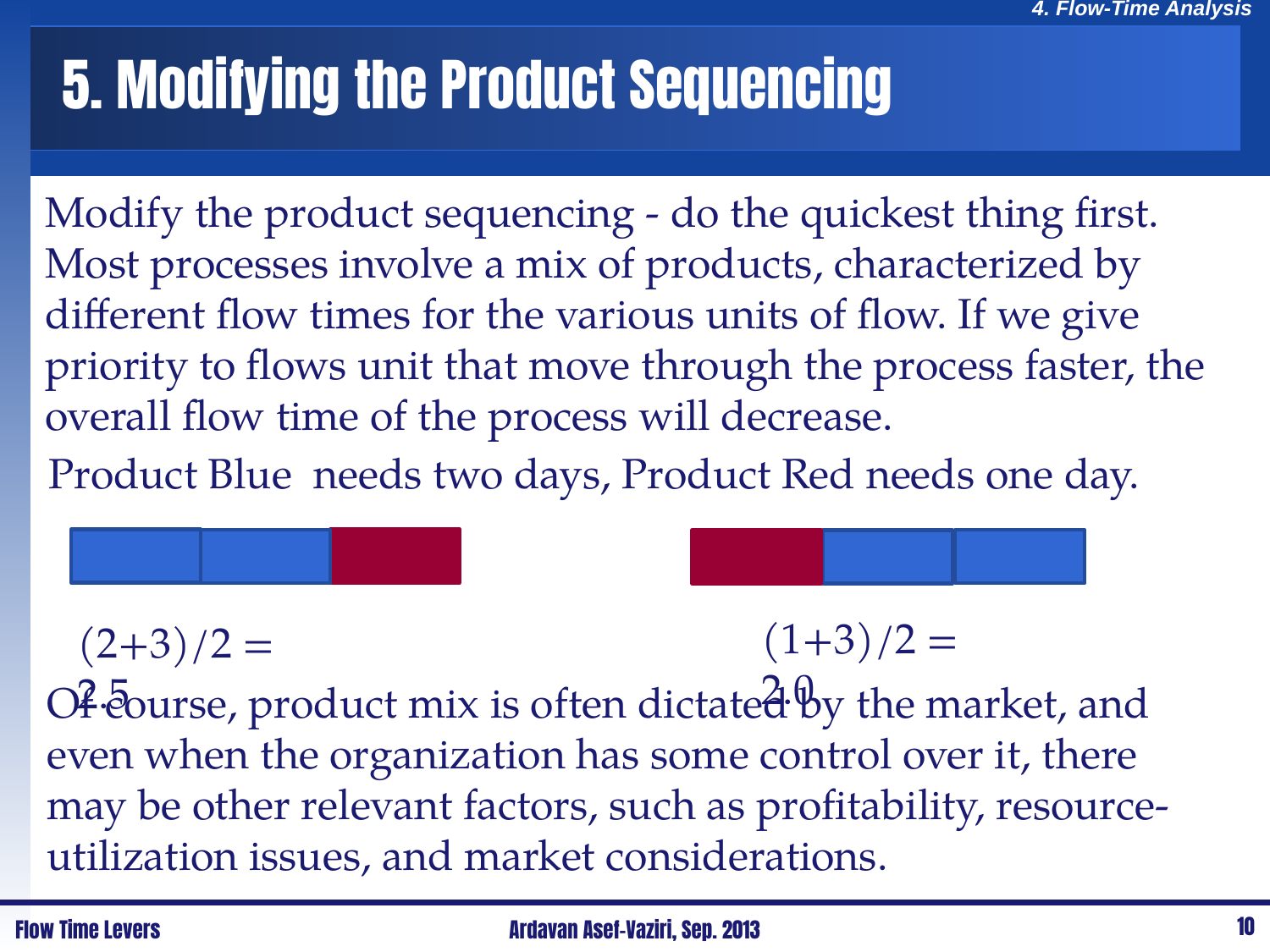

# 5. Modifying the Product Sequencing
Modify the product sequencing - do the quickest thing first. Most processes involve a mix of products, characterized by different flow times for the various units of flow. If we give priority to flows unit that move through the process faster, the overall flow time of the process will decrease.
Product Blue  needs two days, Product Red needs one day.

(1+3)/2 = 2.0
(2+3)/2 = 2.5
Of course, product mix is often dictated by the market, and even when the organization has some control over it, there may be other relevant factors, such as profitability, resource-utilization issues, and market considerations.
Flow Time Levers
Ardavan Asef-Vaziri, Sep. 2013
10